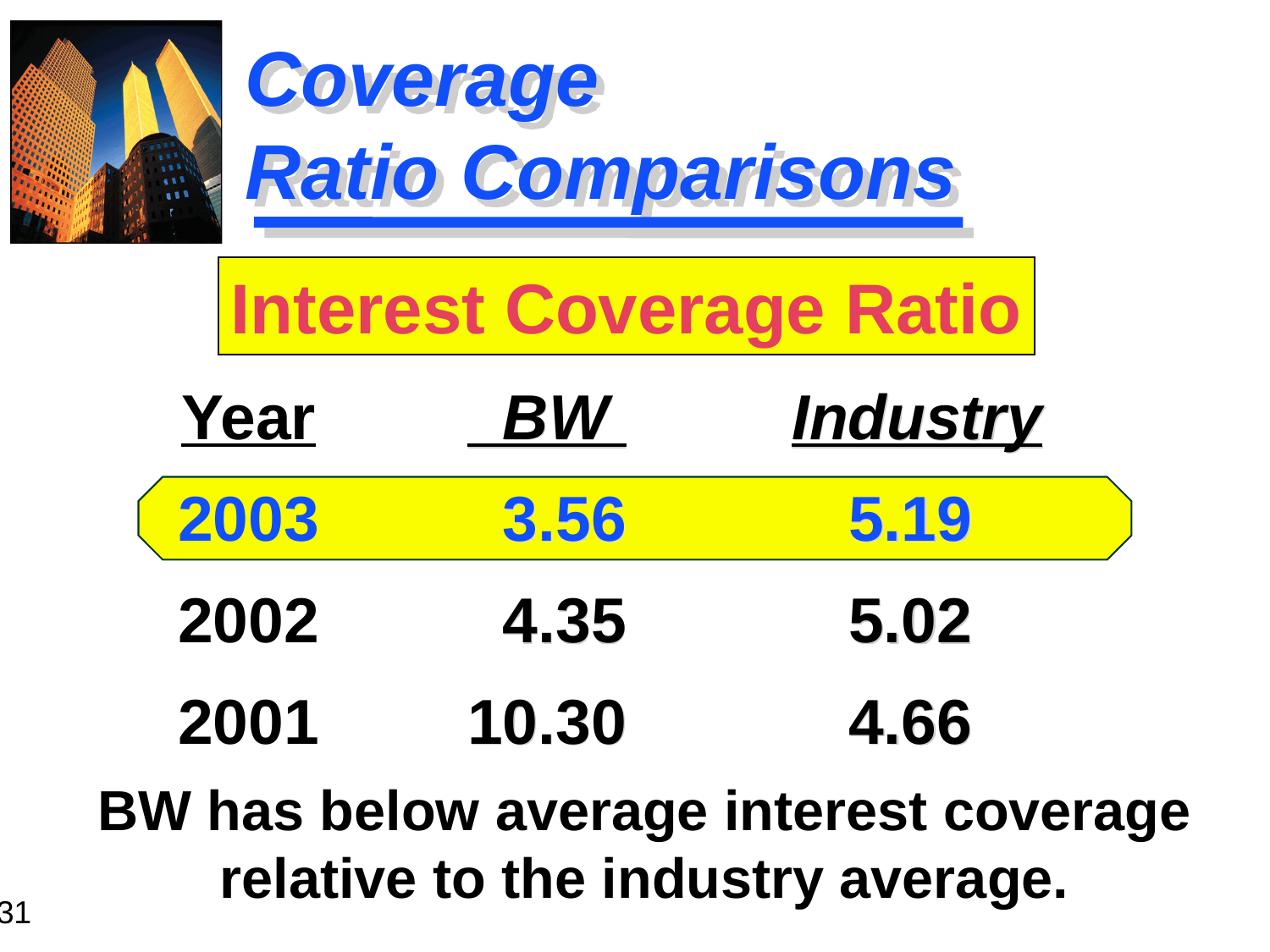

# Coverage Ratio Comparisons

Interest Coverage Ratio
Year
2003
2002
2001
  BW 	    Industry
  3.56		5.19
  4.35		5.02
10.30		4.66

BW has below average interest coverage
relative to the industry average.